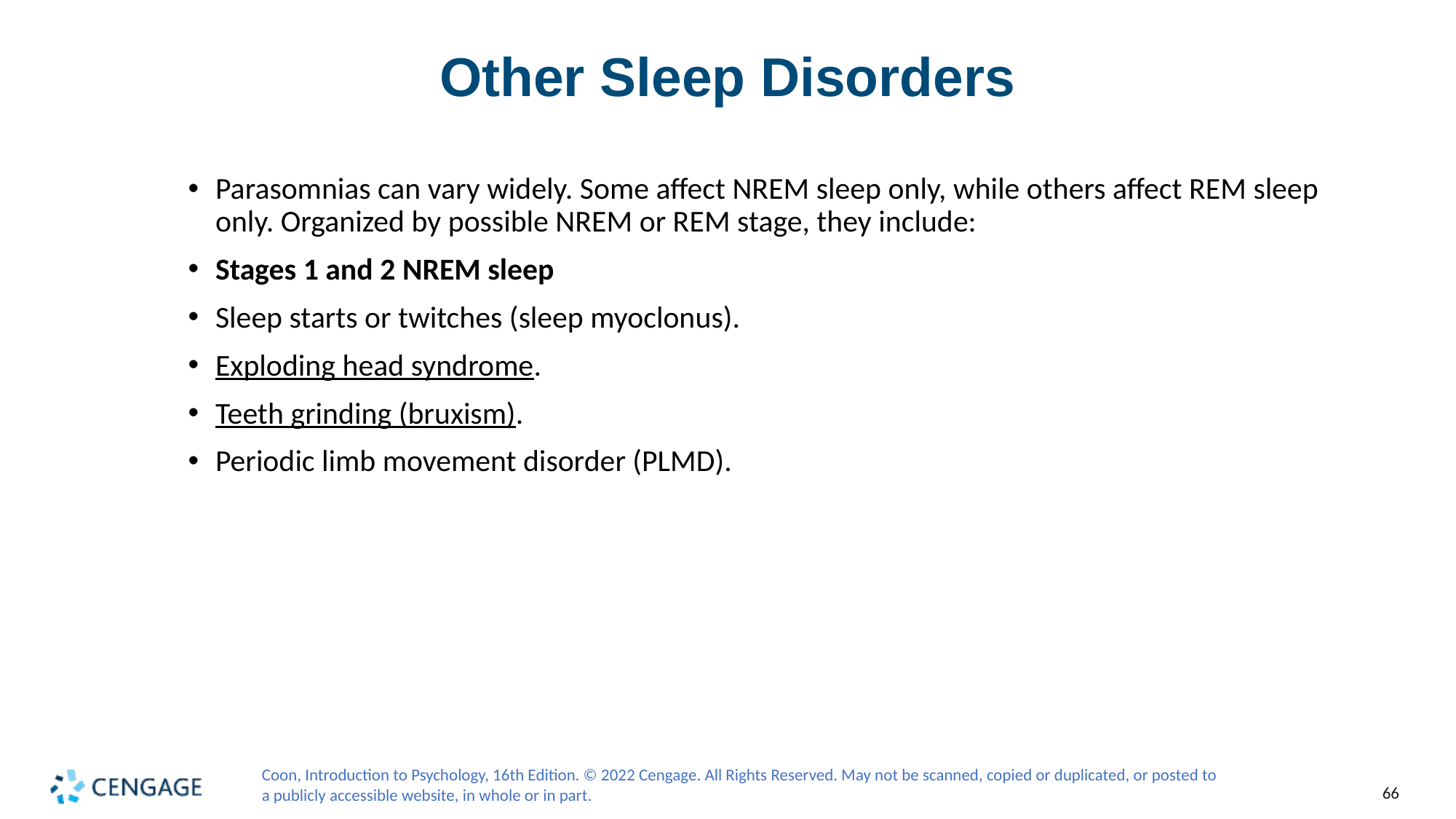

# Other Sleep Disorders
Parasomnias can vary widely. Some affect NREM sleep only, while others affect REM sleep only. Organized by possible NREM or REM stage, they include:
Stages 1 and 2 NREM sleep
Sleep starts or twitches (sleep myoclonus).
Exploding head syndrome.
Teeth grinding (bruxism).
Periodic limb movement disorder (PLMD).